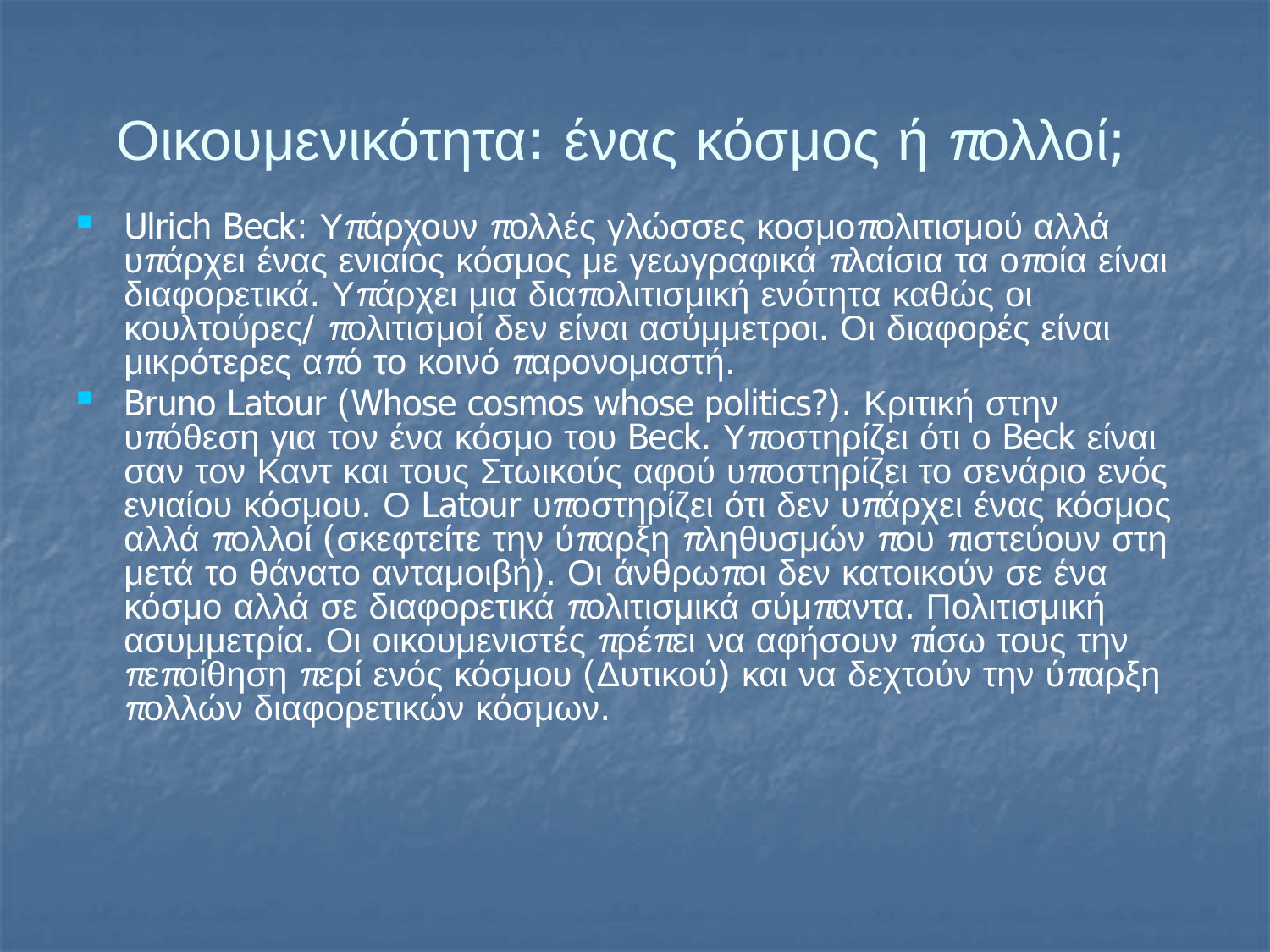

# Οικουμενικότητα: ένας κόσμος ή πολλοί;
Ulrich Beck: Υπάρχουν πολλές γλώσσες κοσμοπολιτισμού αλλά υπάρχει ένας ενιαίος κόσμος με γεωγραφικά πλαίσια τα οποία είναι διαφορετικά. Υπάρχει μια διαπολιτισμική ενότητα καθώς οι κουλτούρες/ πολιτισμοί δεν είναι ασύμμετροι. Οι διαφορές είναι μικρότερες από το κοινό παρονομαστή.
Bruno Latour (Whose cosmos whose politics?). Κριτική στην υπόθεση για τον ένα κόσμο του Beck. Υποστηρίζει ότι ο Beck είναι σαν τον Καντ και τους Στωικούς αφού υποστηρίζει το σενάριο ενός ενιαίου κόσμου. Ο Latour υποστηρίζει ότι δεν υπάρχει ένας κόσμος αλλά πολλοί (σκεφτείτε την ύπαρξη πληθυσμών που πιστεύουν στη μετά το θάνατο ανταμοιβή). Οι άνθρωποι δεν κατοικούν σε ένα κόσμο αλλά σε διαφορετικά πολιτισμικά σύμπαντα. Πολιτισμική ασυμμετρία. Οι οικουμενιστές πρέπει να αφήσουν πίσω τους την πεποίθηση περί ενός κόσμου (Δυτικού) και να δεχτούν την ύπαρξη πολλών διαφορετικών κόσμων.